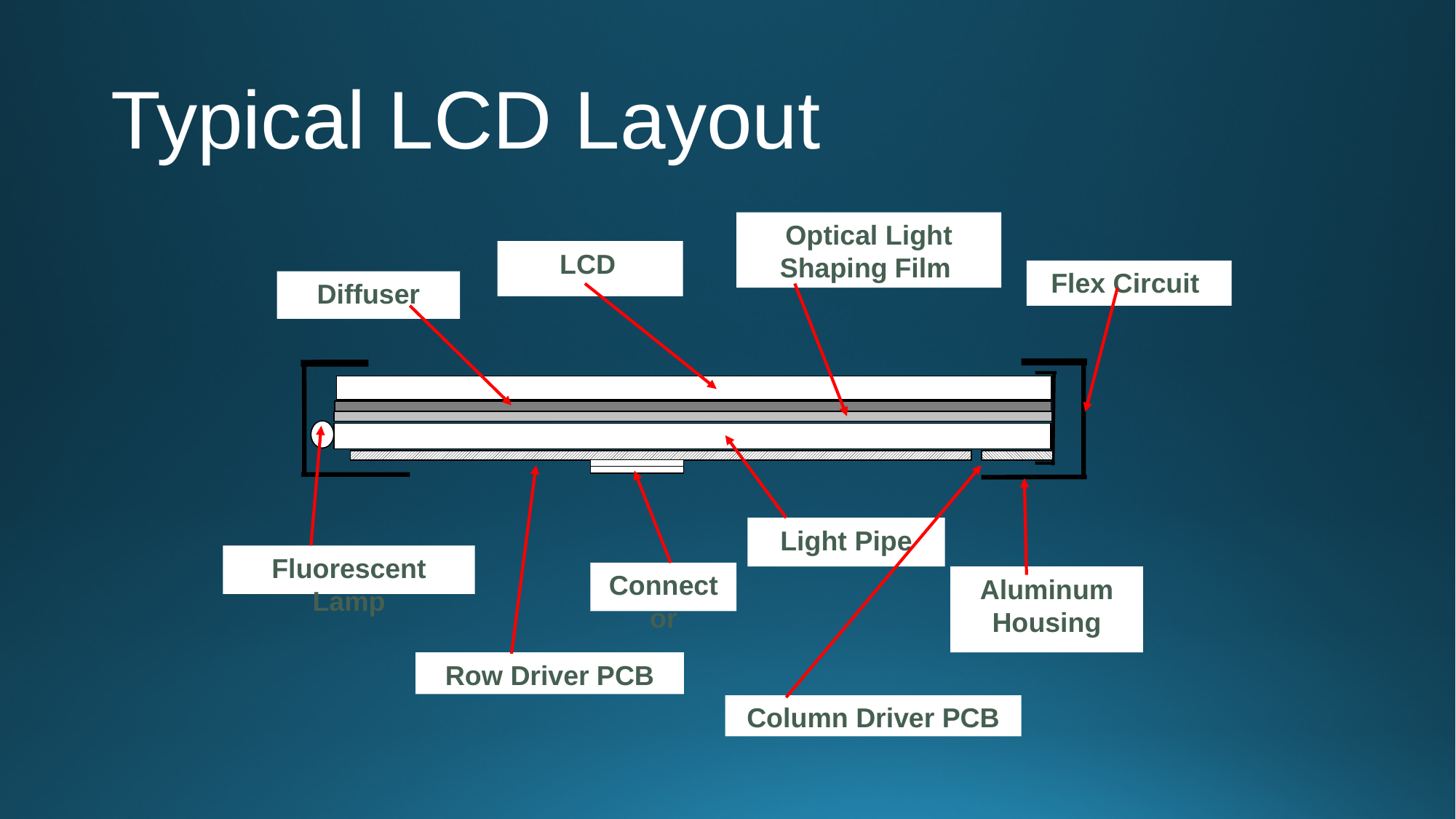

# Typical LCD Layout
Optical Light Shaping Film
LCD
Flex Circuit
Diffuser

Light Pipe
Fluorescent Lamp
Connector
Aluminum Housing
Row Driver PCB
Column Driver PCB